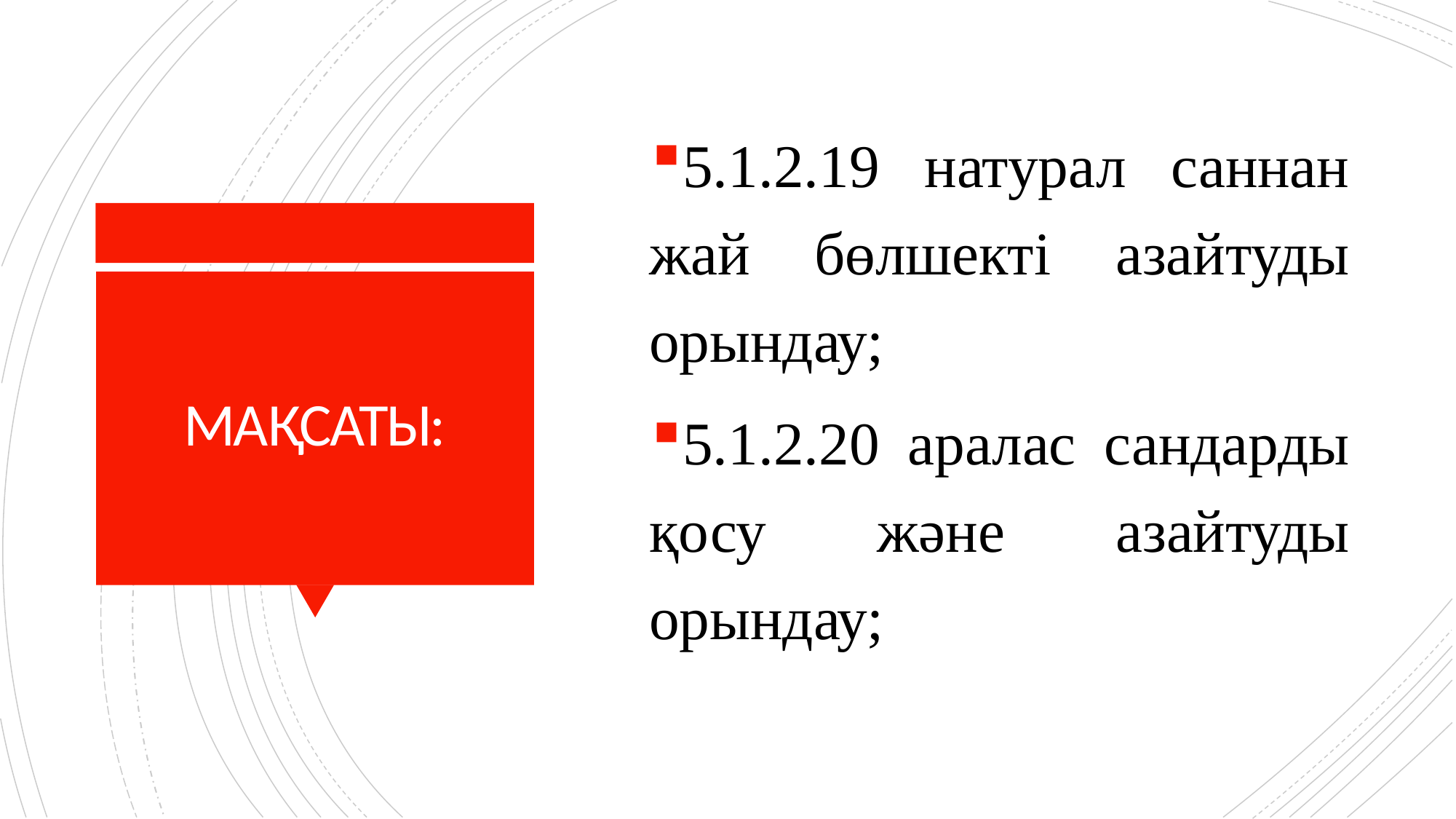

5.1.2.19 натурал саннан жай бөлшекті азайтуды орындау;
5.1.2.20 аралас сандарды қосу және азайтуды орындау;

# МАҚСАТЫ: